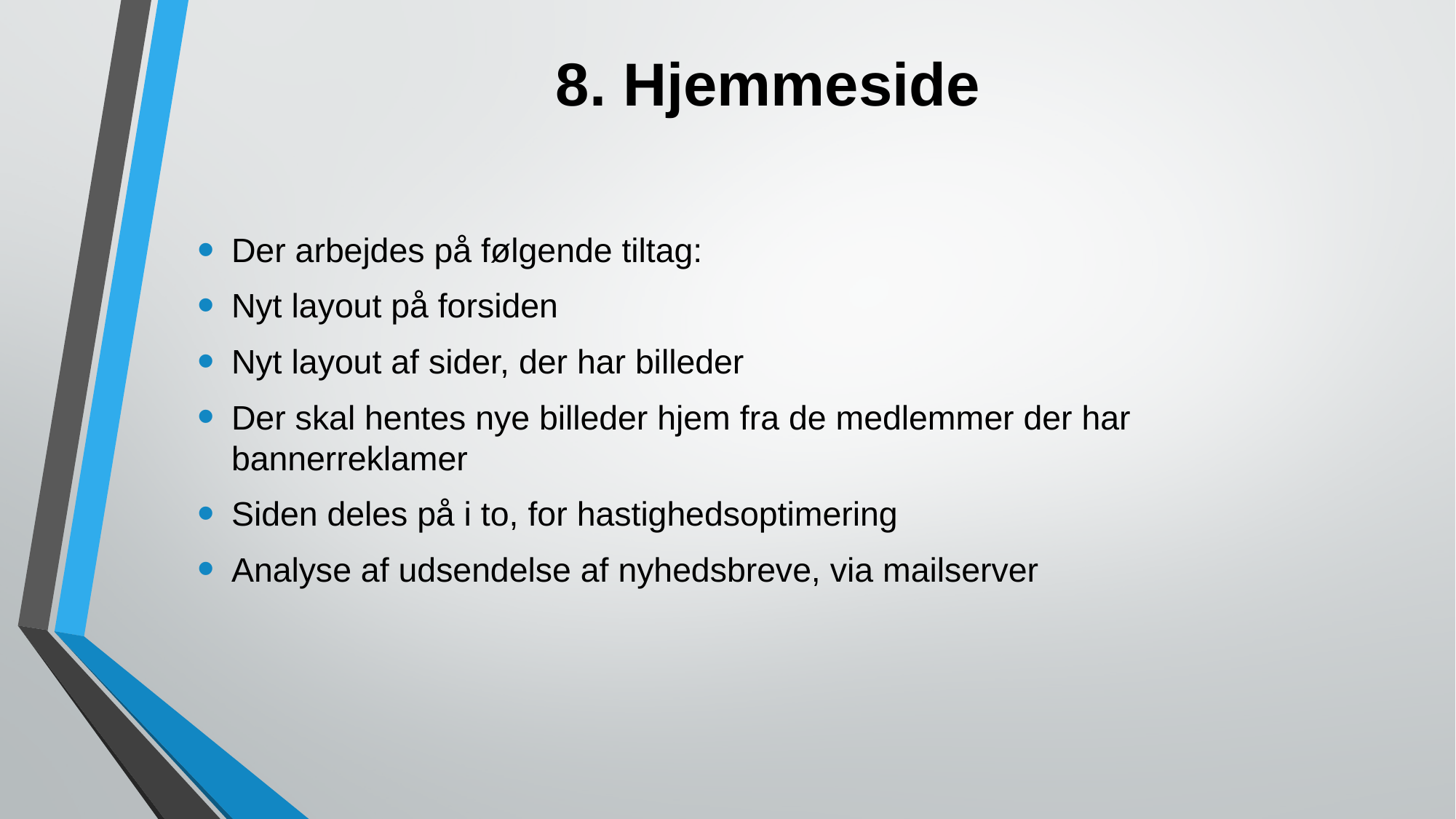

# 8. Hjemmeside
Der arbejdes på følgende tiltag:
Nyt layout på forsiden
Nyt layout af sider, der har billeder
Der skal hentes nye billeder hjem fra de medlemmer der har bannerreklamer
Siden deles på i to, for hastighedsoptimering
Analyse af udsendelse af nyhedsbreve, via mailserver